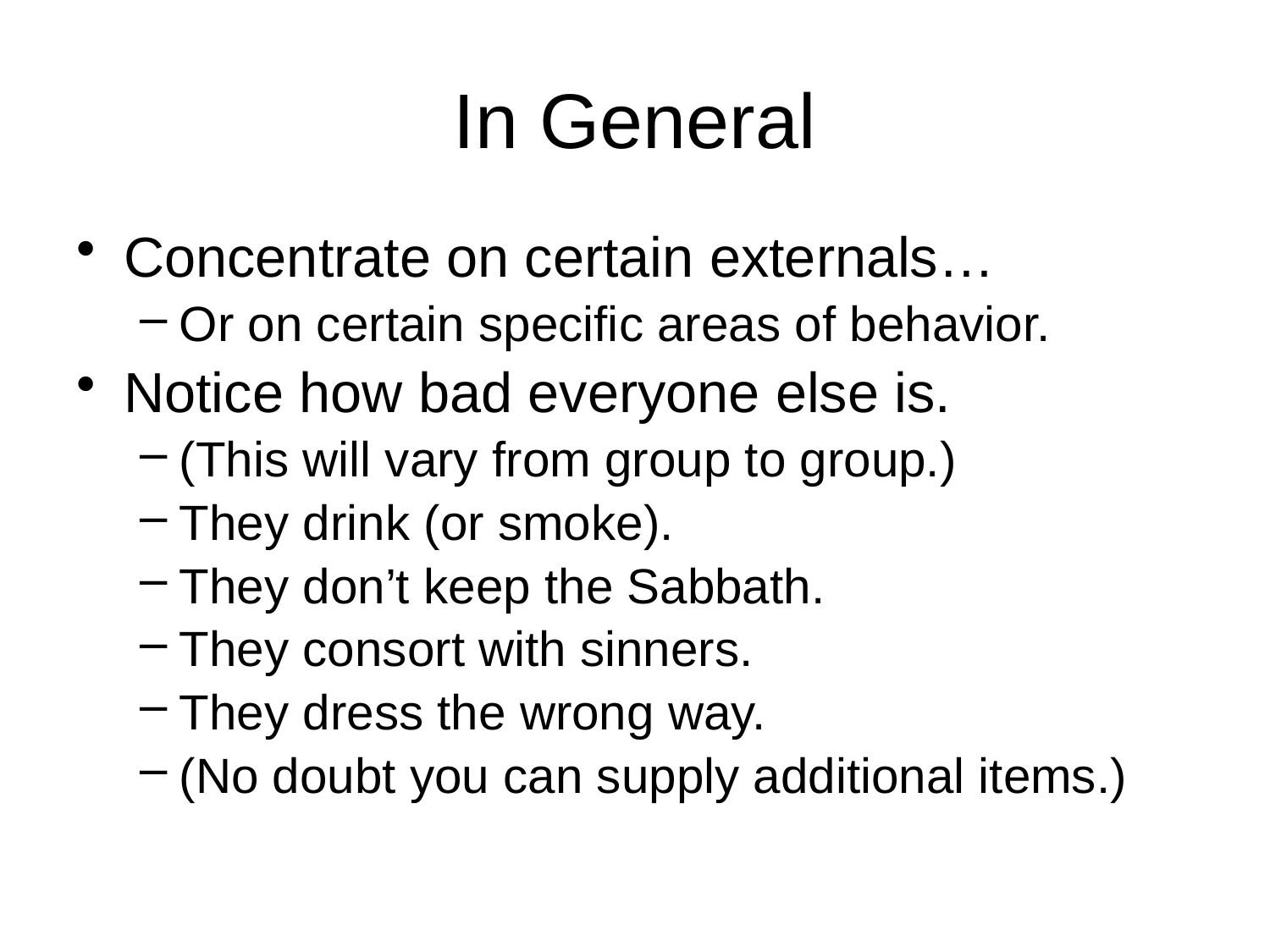

# In General
Concentrate on certain externals…
Or on certain specific areas of behavior.
Notice how bad everyone else is.
(This will vary from group to group.)
They drink (or smoke).
They don’t keep the Sabbath.
They consort with sinners.
They dress the wrong way.
(No doubt you can supply additional items.)